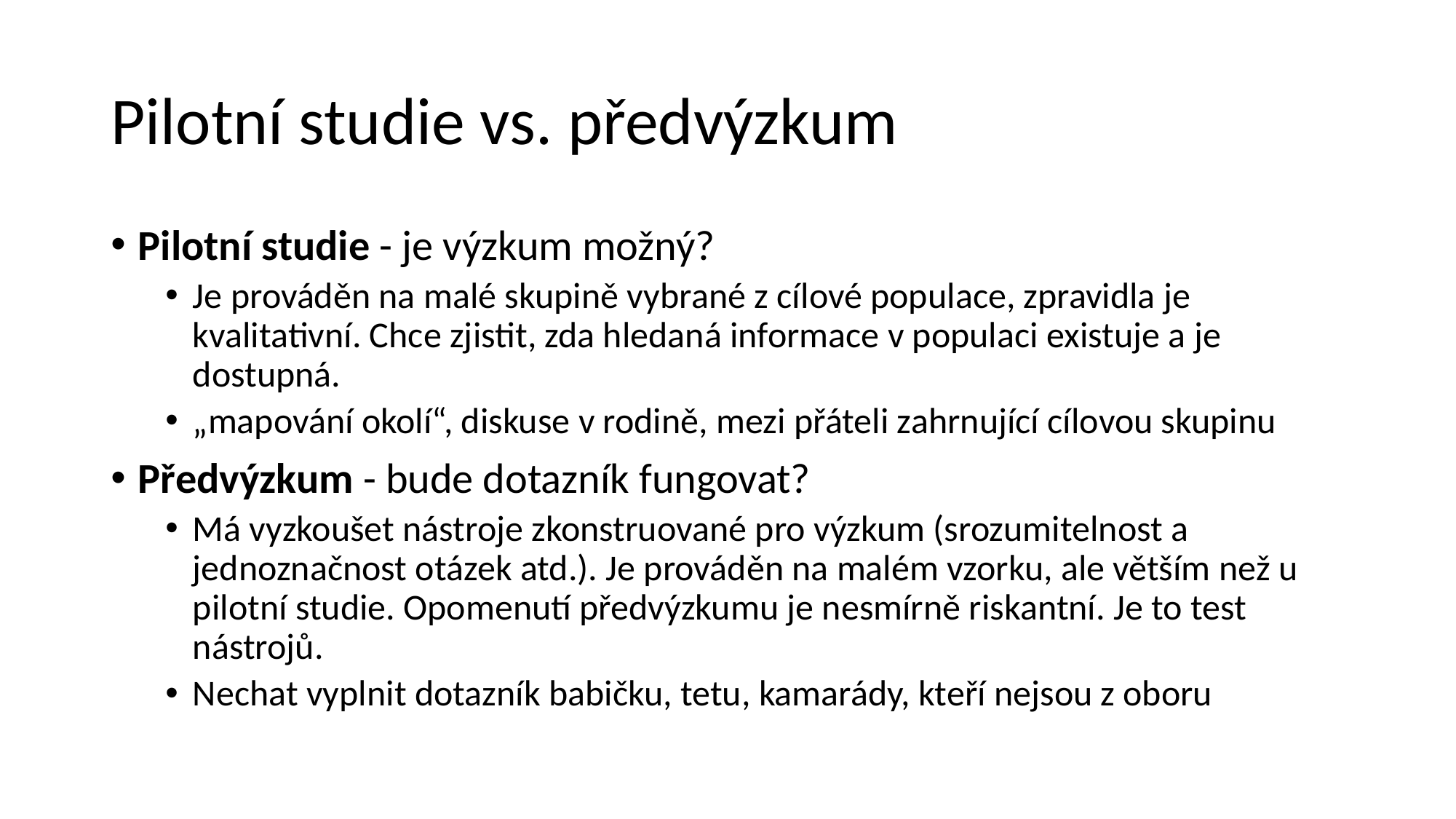

# Pilotní studie vs. předvýzkum
Pilotní studie - je výzkum možný?
Je prováděn na malé skupině vybrané z cílové populace, zpravidla je kvalitativní. Chce zjistit, zda hledaná informace v populaci existuje a je dostupná.
„mapování okolí“, diskuse v rodině, mezi přáteli zahrnující cílovou skupinu
Předvýzkum - bude dotazník fungovat?
Má vyzkoušet nástroje zkonstruované pro výzkum (srozumitelnost a jednoznačnost otázek atd.). Je prováděn na malém vzorku, ale větším než u pilotní studie. Opomenutí předvýzkumu je nesmírně riskantní. Je to test nástrojů.
Nechat vyplnit dotazník babičku, tetu, kamarády, kteří nejsou z oboru